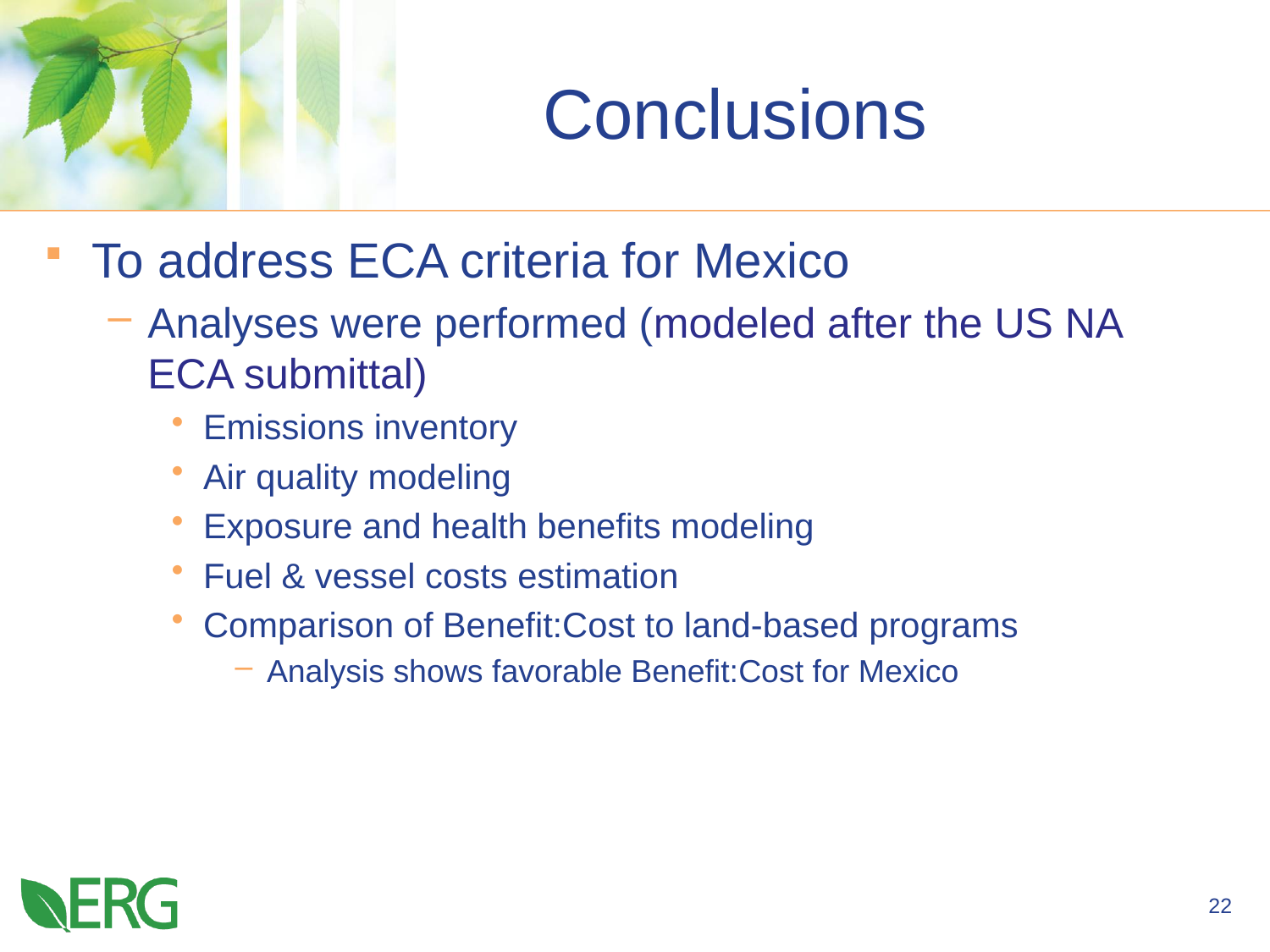

# Conclusions
To address ECA criteria for Mexico
Analyses were performed (modeled after the US NA ECA submittal)
Emissions inventory
Air quality modeling
Exposure and health benefits modeling
Fuel & vessel costs estimation
Comparison of Benefit:Cost to land-based programs
Analysis shows favorable Benefit:Cost for Mexico

22